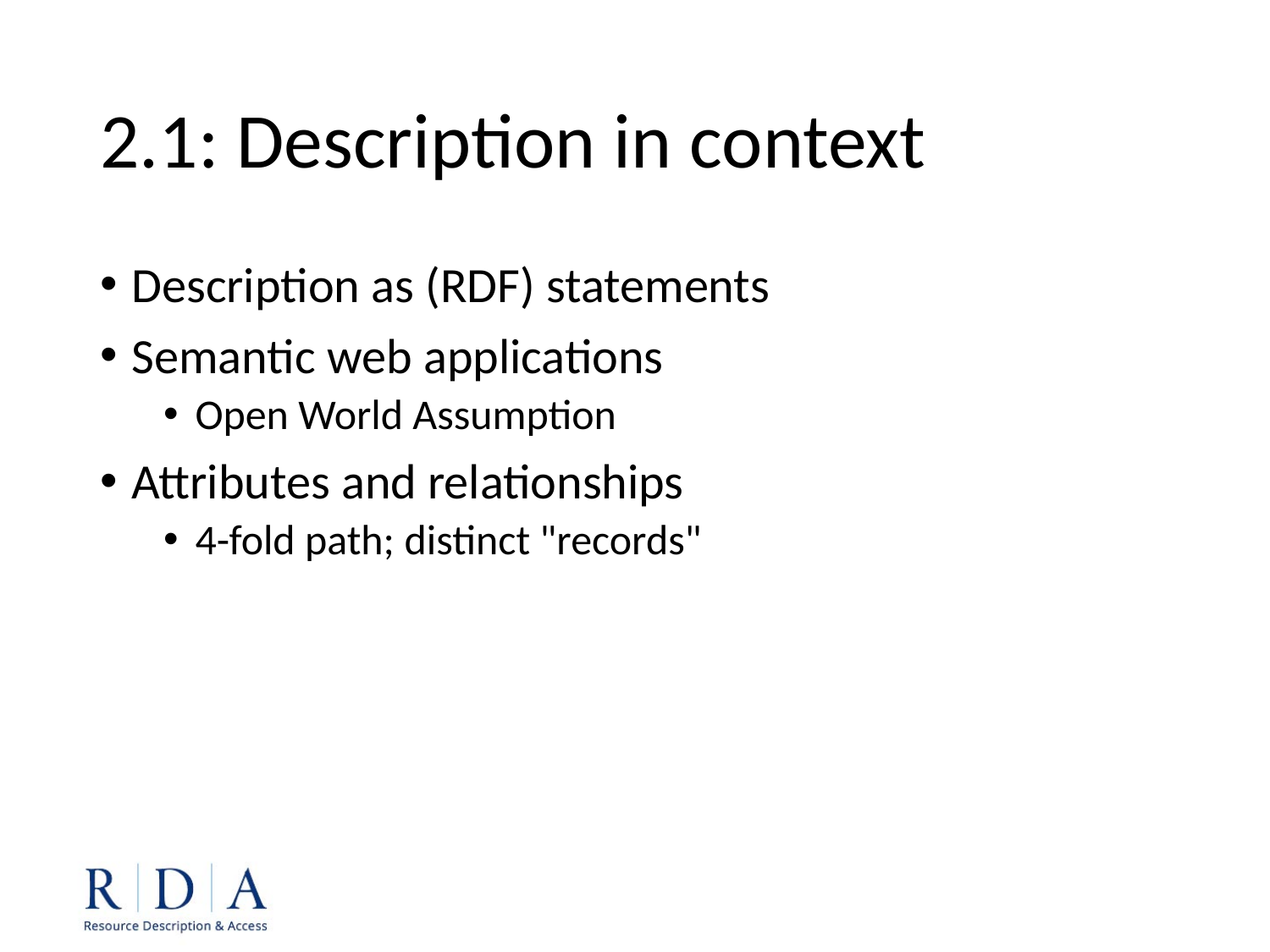

# 2.1: Description in context
Description as (RDF) statements
Semantic web applications
Open World Assumption
Attributes and relationships
4-fold path; distinct "records"